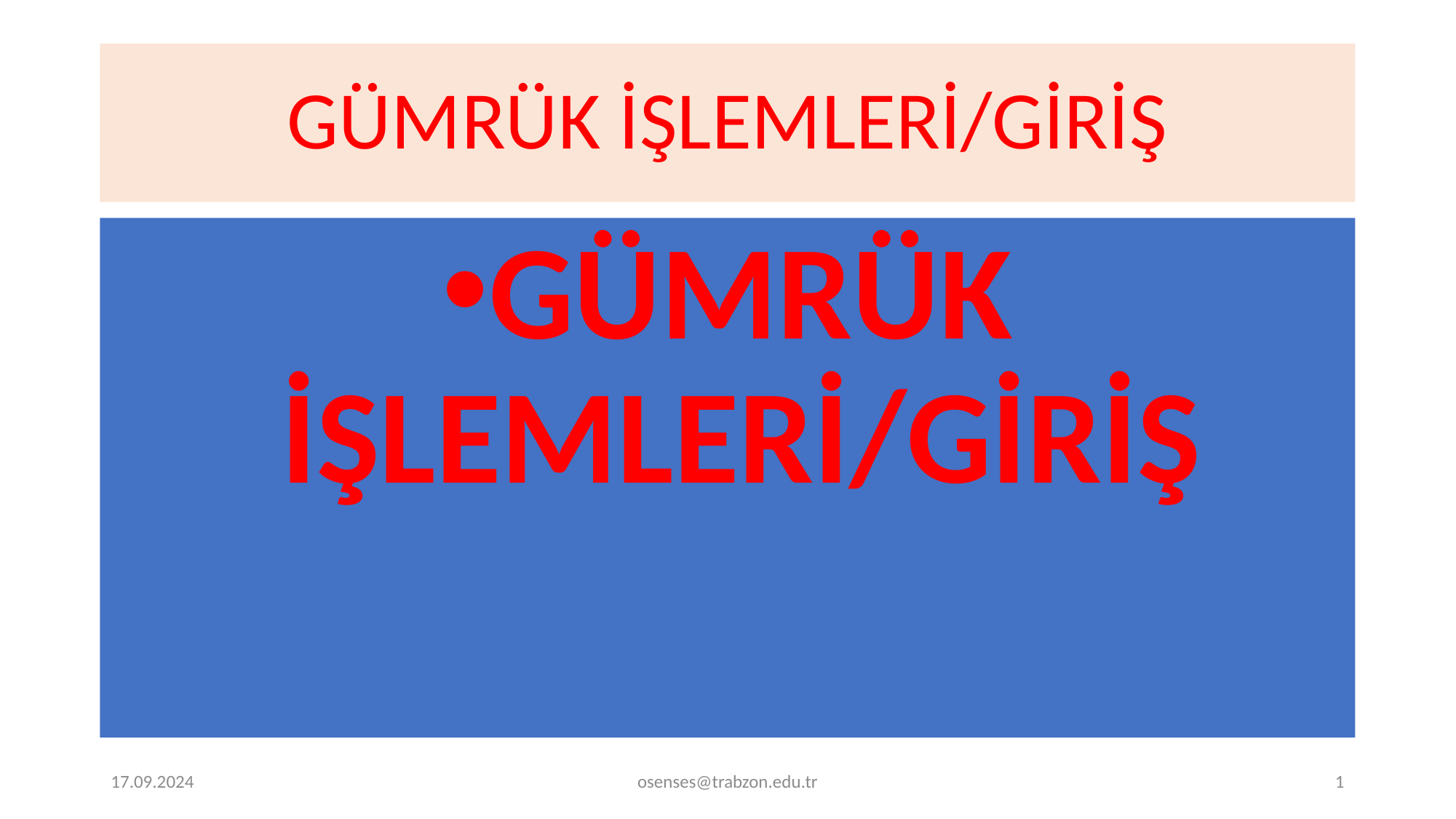

# GÜMRÜK İŞLEMLERİ/GİRİŞ
GÜMRÜK İŞLEMLERİ/GİRİŞ
17.09.2024
osenses@trabzon.edu.tr
1